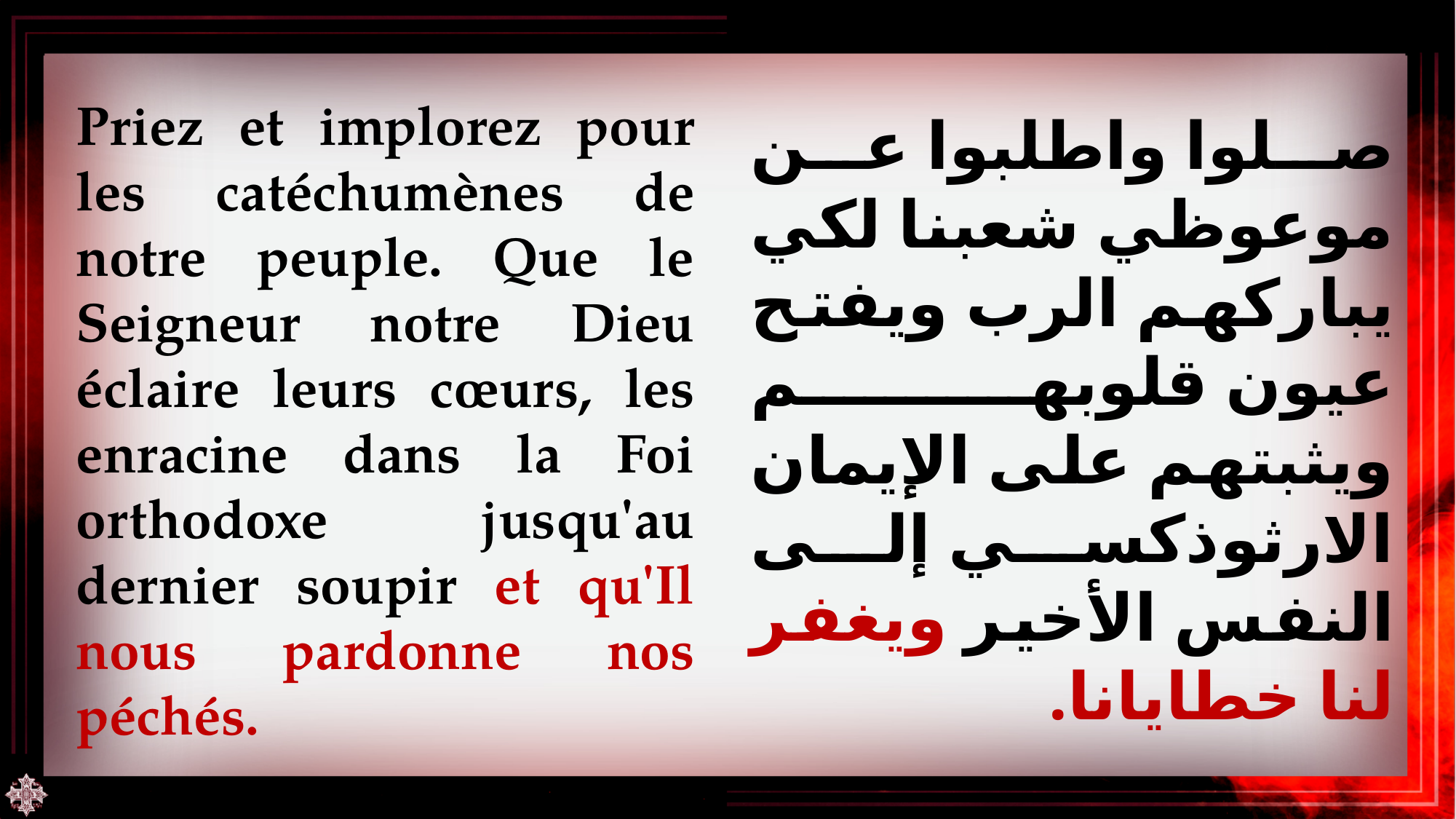

Priez et implorez pour les catéchumènes de notre peuple. Que le Seigneur notre Dieu éclaire leurs cœurs, les enracine dans la Foi orthodoxe jusqu'au dernier soupir et qu'Il nous pardonne nos péchés.
صلوا واطلبوا عن موعوظي شعبنا لكي يباركهم الرب ويفتح عيون قلوبهم ويثبتهم على الإيمان الارثوذكسي إلى النفس الأخير ويغفر لنا خطايانا.